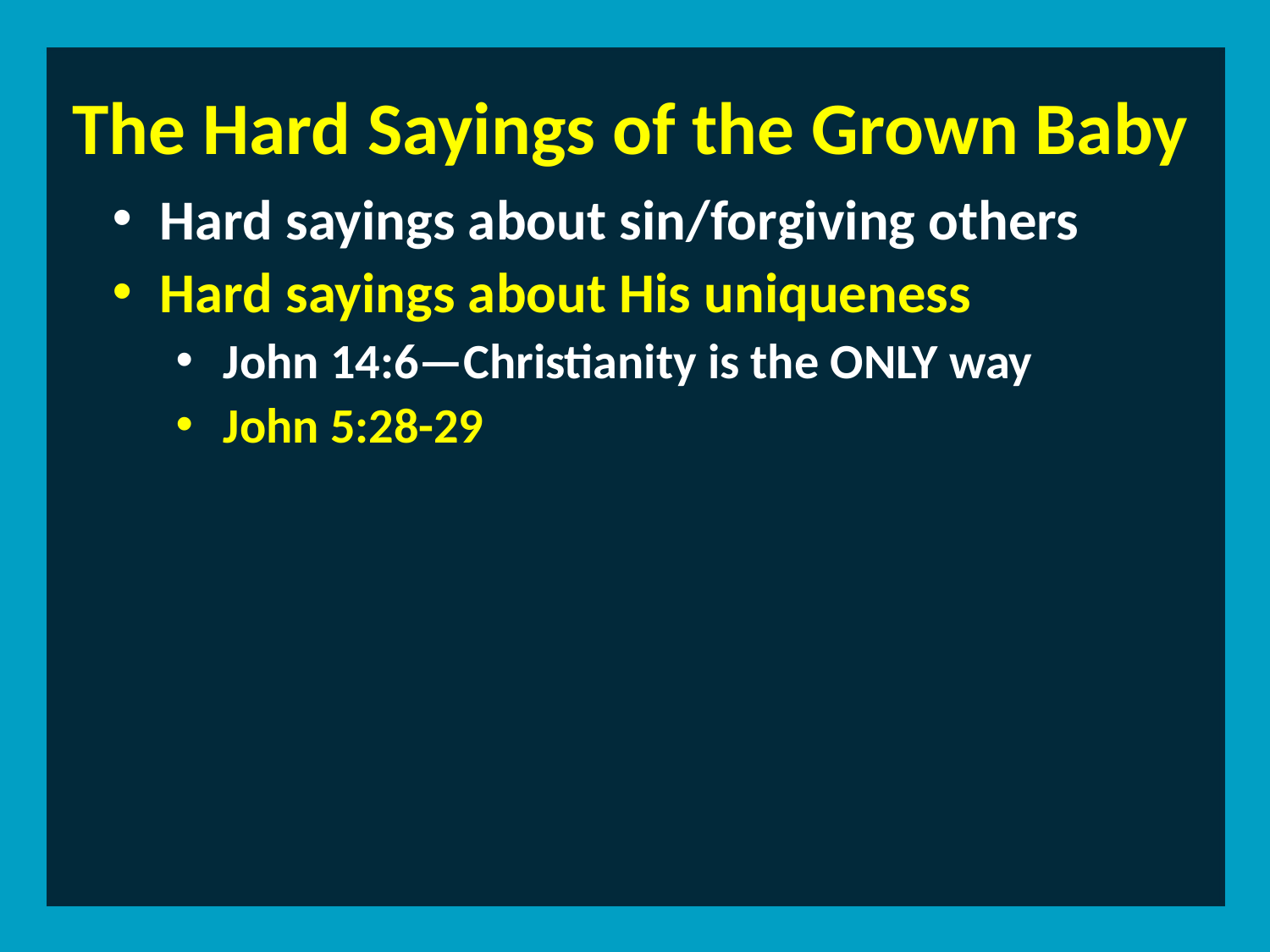

The Hard Sayings of the Grown Baby
Hard sayings about sin/forgiving others
Hard sayings about His uniqueness
John 14:6—Christianity is the ONLY way
John 5:28-29